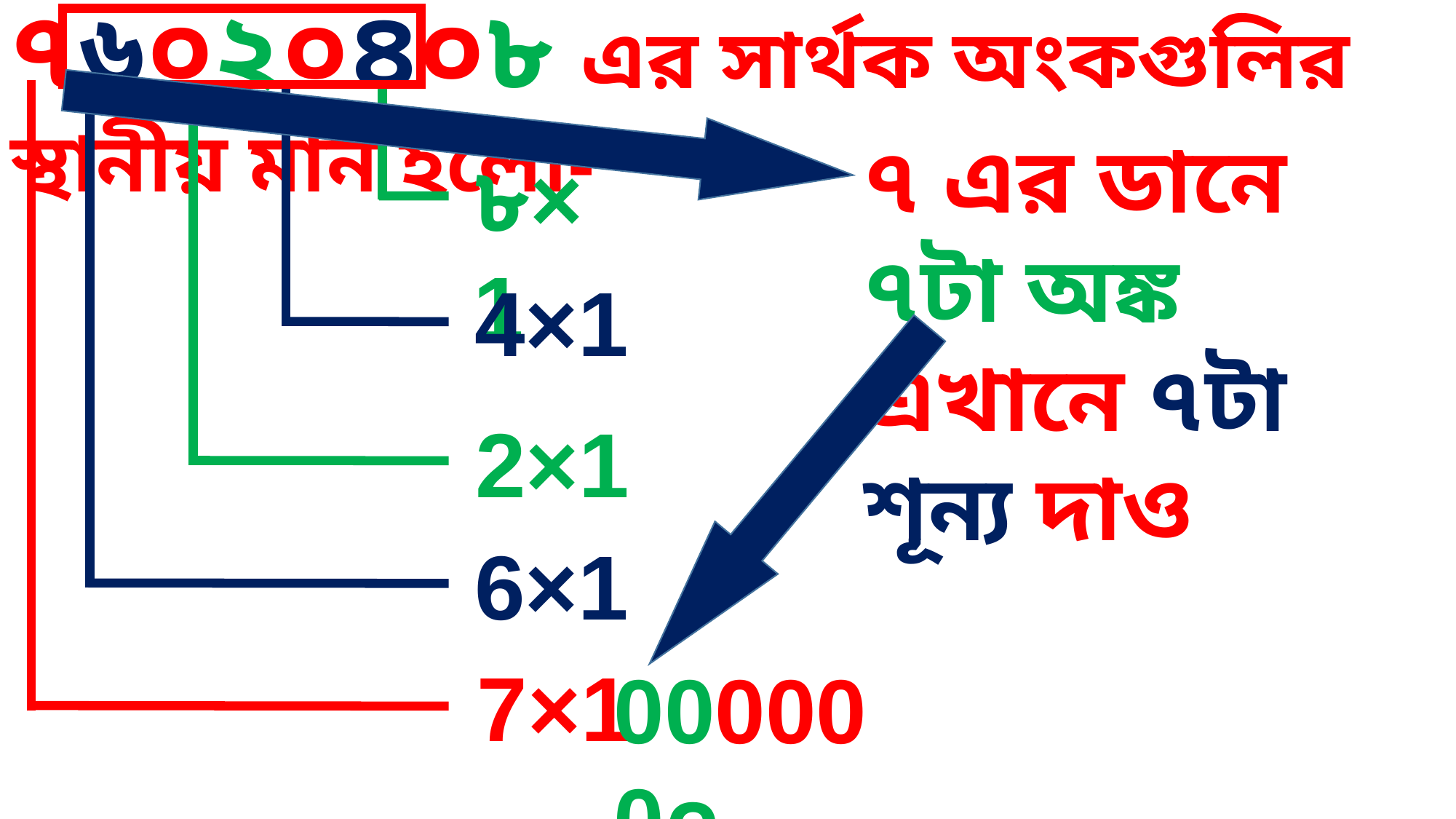

৭৬০২০৪০৮ এর সার্থক অংকগুলির স্থানীয় মান হলো-

৭ এর ডানে ৭টা অঙ্ক এখানে ৭টা শূন্য দাও
৮×1
4×1

2×1
6×1
7×1
000000০